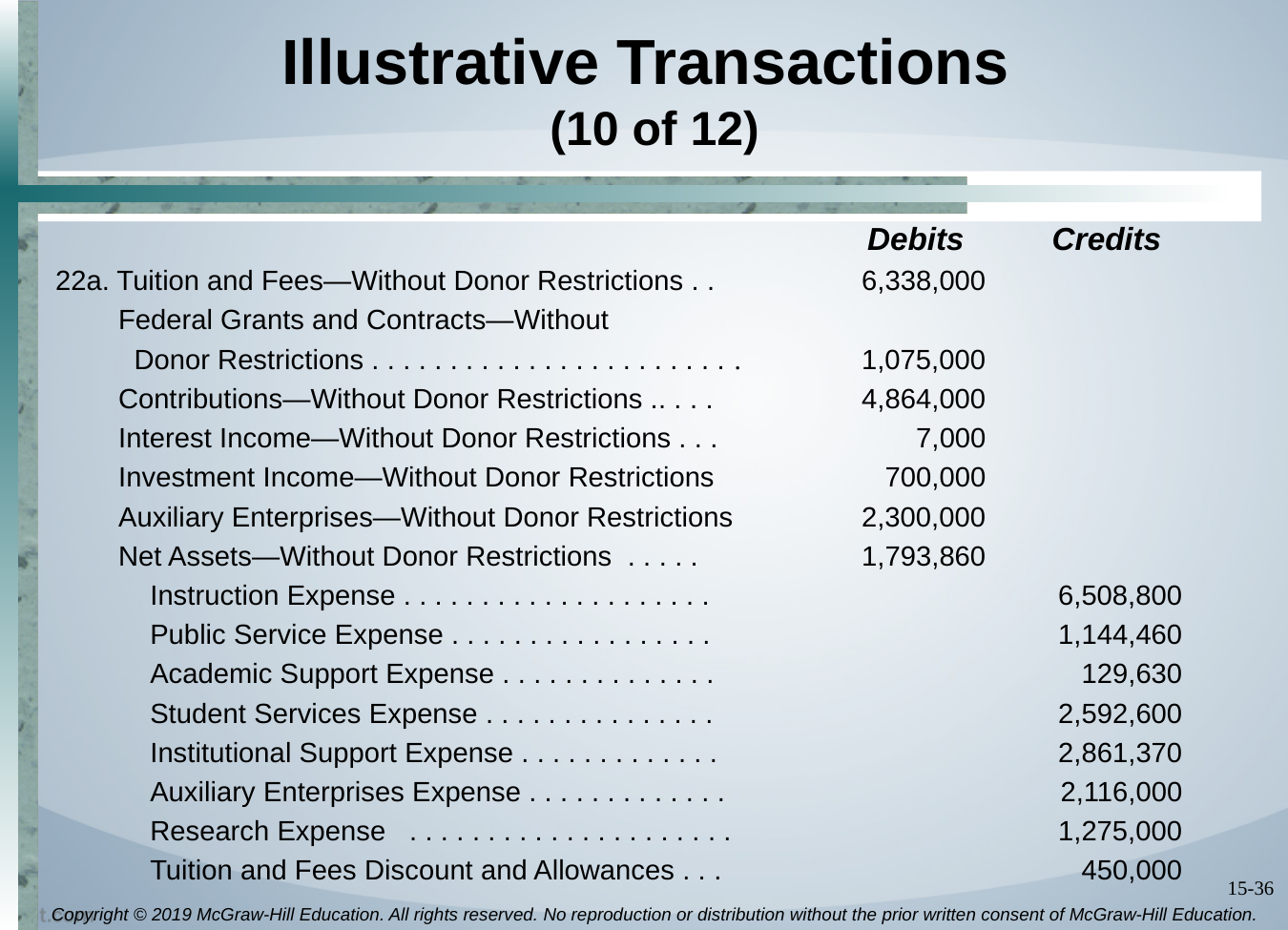

# Illustrative Transactions (10 of 12)
                                                                                            Debits          Credits
22a. Tuition and Fees—Without Donor Restrictions . .    	 6,338,000
        Federal Grants and Contracts—Without
          Donor Restrictions . . . . . . . . . . . . . . . . . . . . . . . .   	1,075,000
        Contributions—Without Donor Restrictions .. . . .     	 4,864,000
        Interest Income—Without Donor Restrictions . . .             	7,000
        Investment Income—Without Donor Restrictions        	 700,000
        Auxiliary Enterprises—Without Donor Restrictions    	2,300,000
        Net Assets—Without Donor Restrictions  . . . . .     	    1,793,860
            Instruction Expense . . . . . . . . . . . . . . . . . . . .	6,508,800
            Public Service Expense . . . . . . . . . . . . . . . . .	 1,144,460
            Academic Support Expense . . . . . . . . . . . . . .	129,630
            Student Services Expense . . . . . . . . . . . . . . .	 2,592,600
            Institutional Support Expense . . . . . . . . . . . . .                             	 2,861,370
            Auxiliary Enterprises Expense . . . . . . . . . . . . .                            	 2,116,000
            Research Expense   . . . . . . . . . . . . . . . . . . . . .                            	1,275,000
            Tuition and Fees Discount and Allowances . . .                             	  450,000